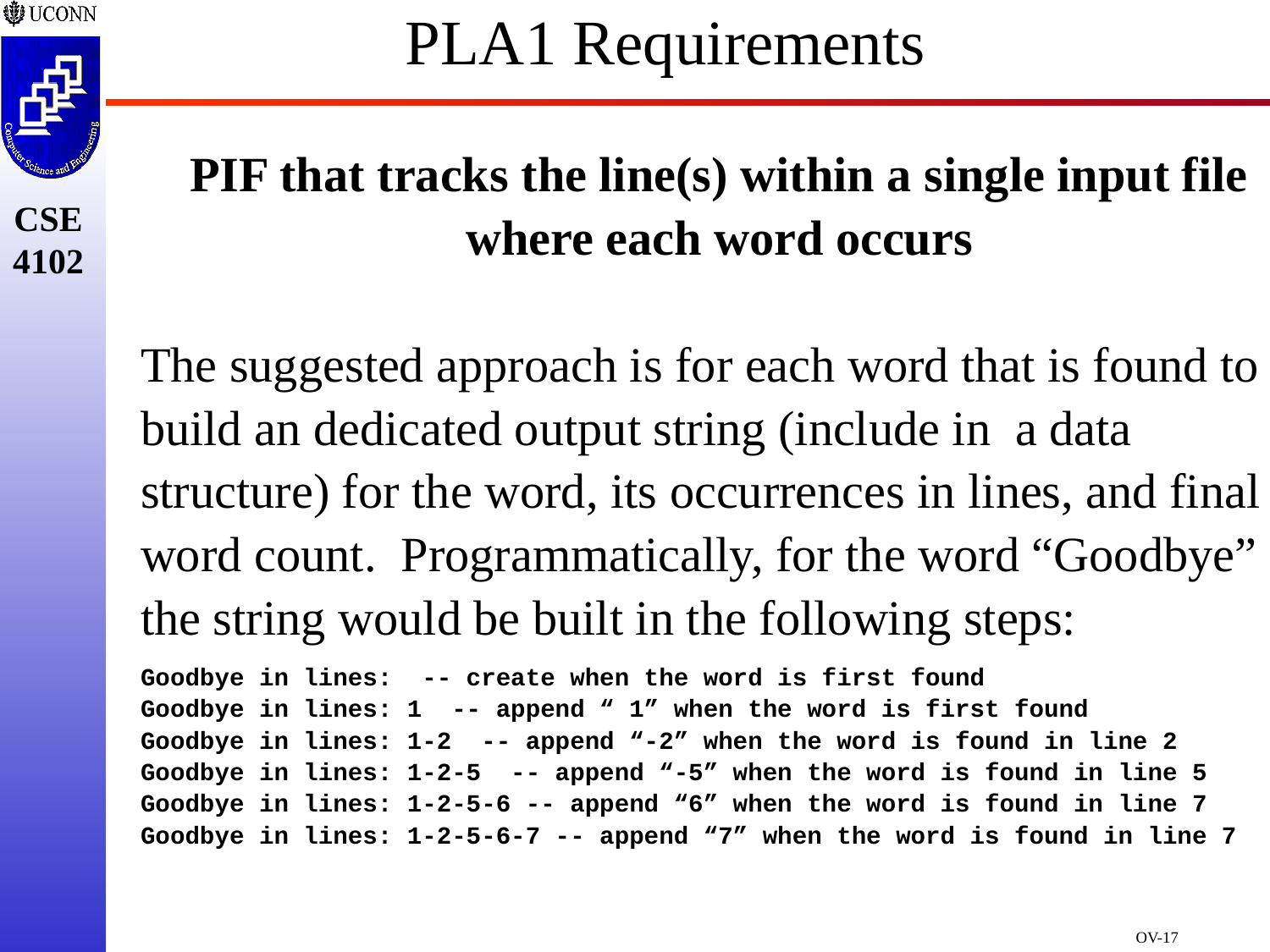

# PLA1 Requirements
PIF that tracks the line(s) within a single input file where each word occurs

The suggested approach is for each word that is found to build an dedicated output string (include in  a data  structure) for the word, its occurrences in lines, and final word count.  Programmatically, for the word “Goodbye” the string would be built in the following steps:
Goodbye in lines:  -- create when the word is first found
Goodbye in lines: 1  -- append “ 1” when the word is first found
Goodbye in lines: 1-2  -- append “-2” when the word is found in line 2
Goodbye in lines: 1-2-5  -- append “-5” when the word is found in line 5
Goodbye in lines: 1-2-5-6 -- append “6” when the word is found in line 7
Goodbye in lines: 1-2-5-6-7 -- append “7” when the word is found in line 7